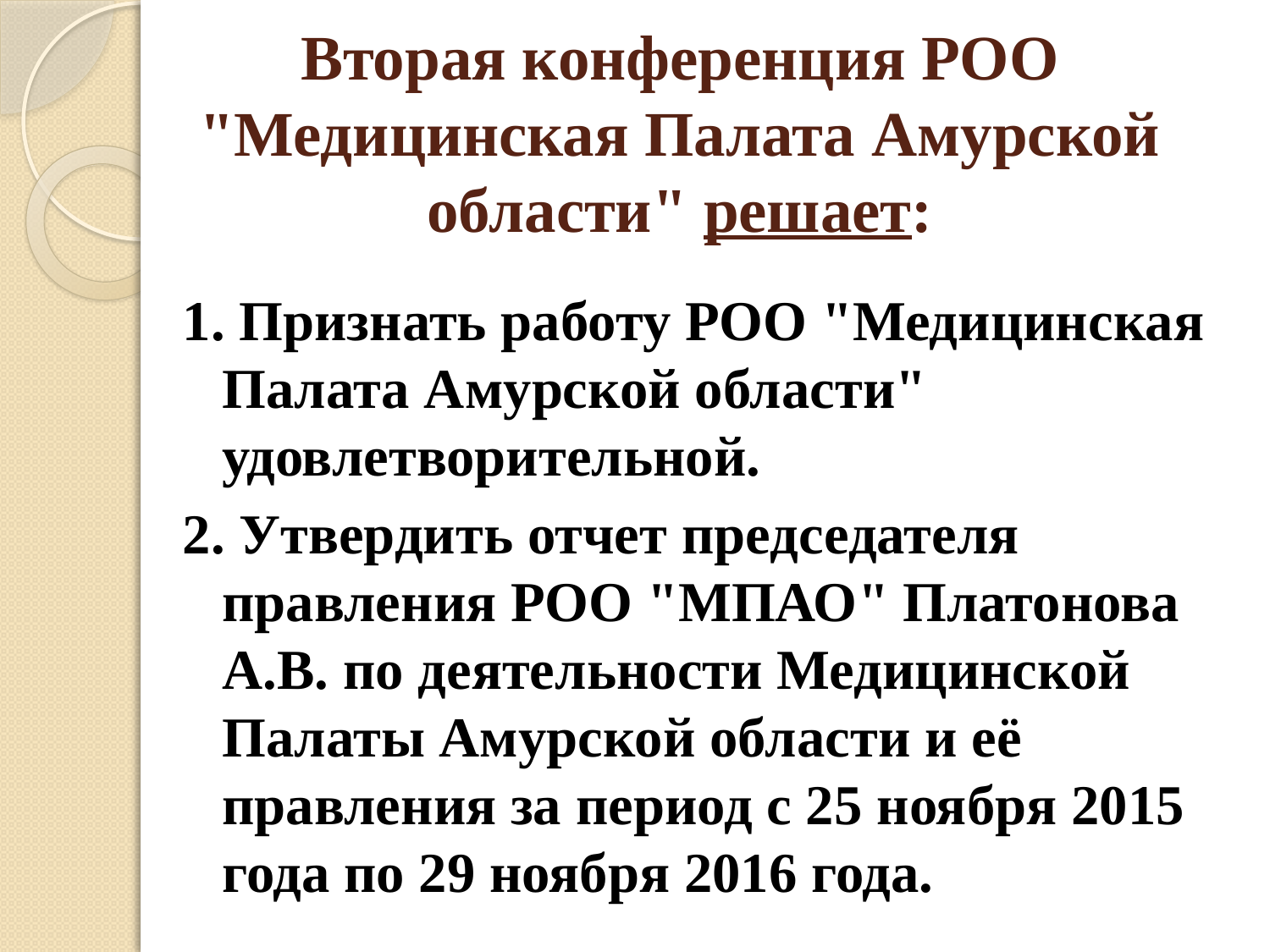

# Вторая конференция РОО "Медицинская Палата Амурской области" решает:
1. Признать работу РОО "Медицинская Палата Амурской области" удовлетворительной.
2. Утвердить отчет председателя правления РОО "МПАО" Платонова А.В. по деятельности Медицинской Палаты Амурской области и её правления за период с 25 ноября 2015 года по 29 ноября 2016 года.